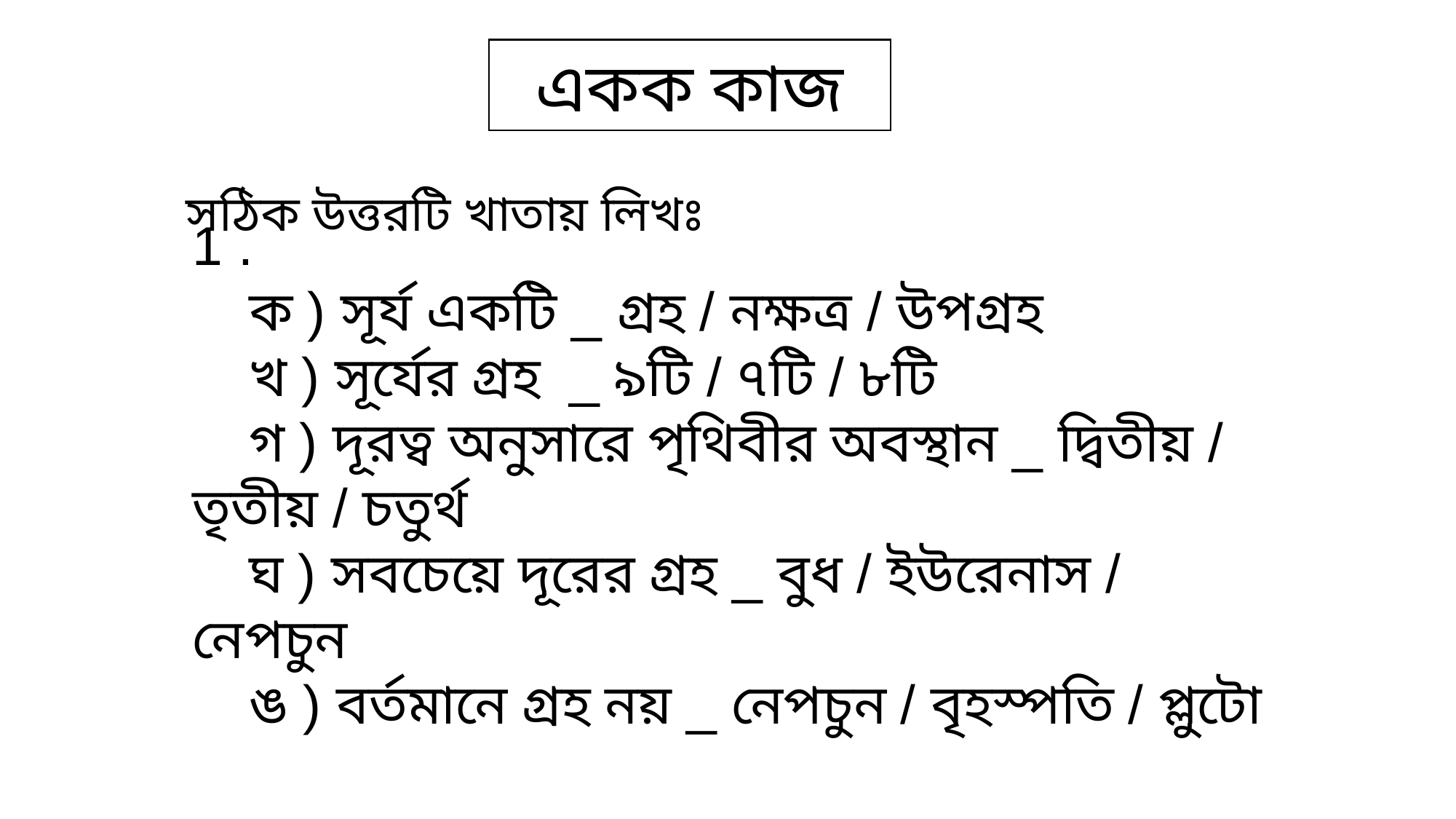

একক কাজ
সঠিক উত্তরটি খাতায় লিখঃ
1 .
    ক ) সূর্য একটি _ গ্রহ / নক্ষত্র / উপগ্রহ
    খ ) সূর্যের গ্রহ  _ ৯টি / ৭টি / ৮টি
    গ ) দূরত্ব অনুসারে পৃথিবীর অবস্থান _ দ্বিতীয় / তৃতীয় / চতুর্থ
    ঘ ) সবচেয়ে দূরের গ্রহ _ বুধ / ইউরেনাস / নেপচুন
    ঙ ) বর্তমানে গ্রহ নয় _ নেপচুন / বৃহস্পতি / প্লুটো